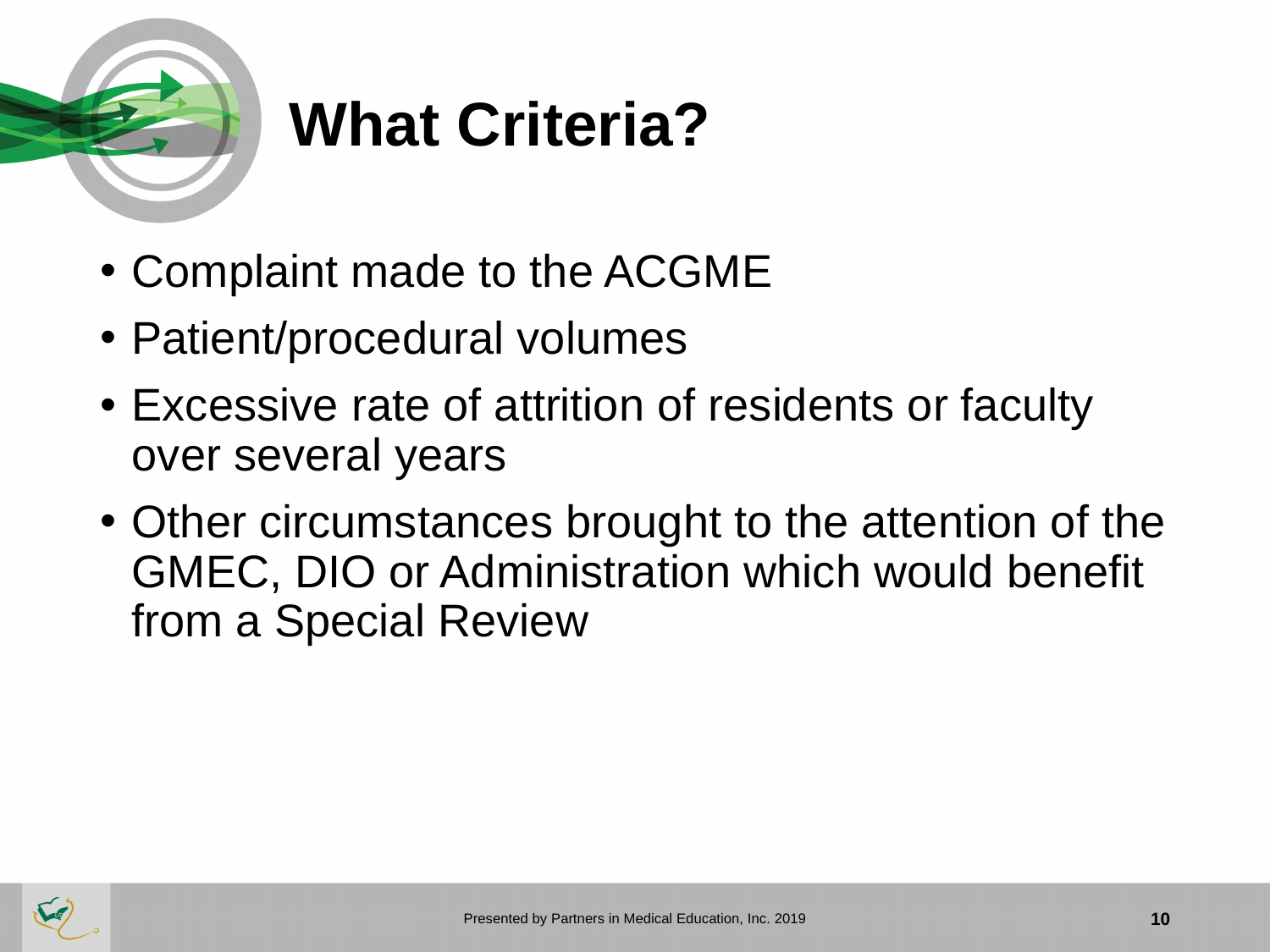

# What Criteria?
Complaint made to the ACGME
Patient/procedural volumes
Excessive rate of attrition of residents or faculty over several years
Other circumstances brought to the attention of the GMEC, DIO or Administration which would benefit from a Special Review
Presented by Partners in Medical Education, Inc. 2019
10